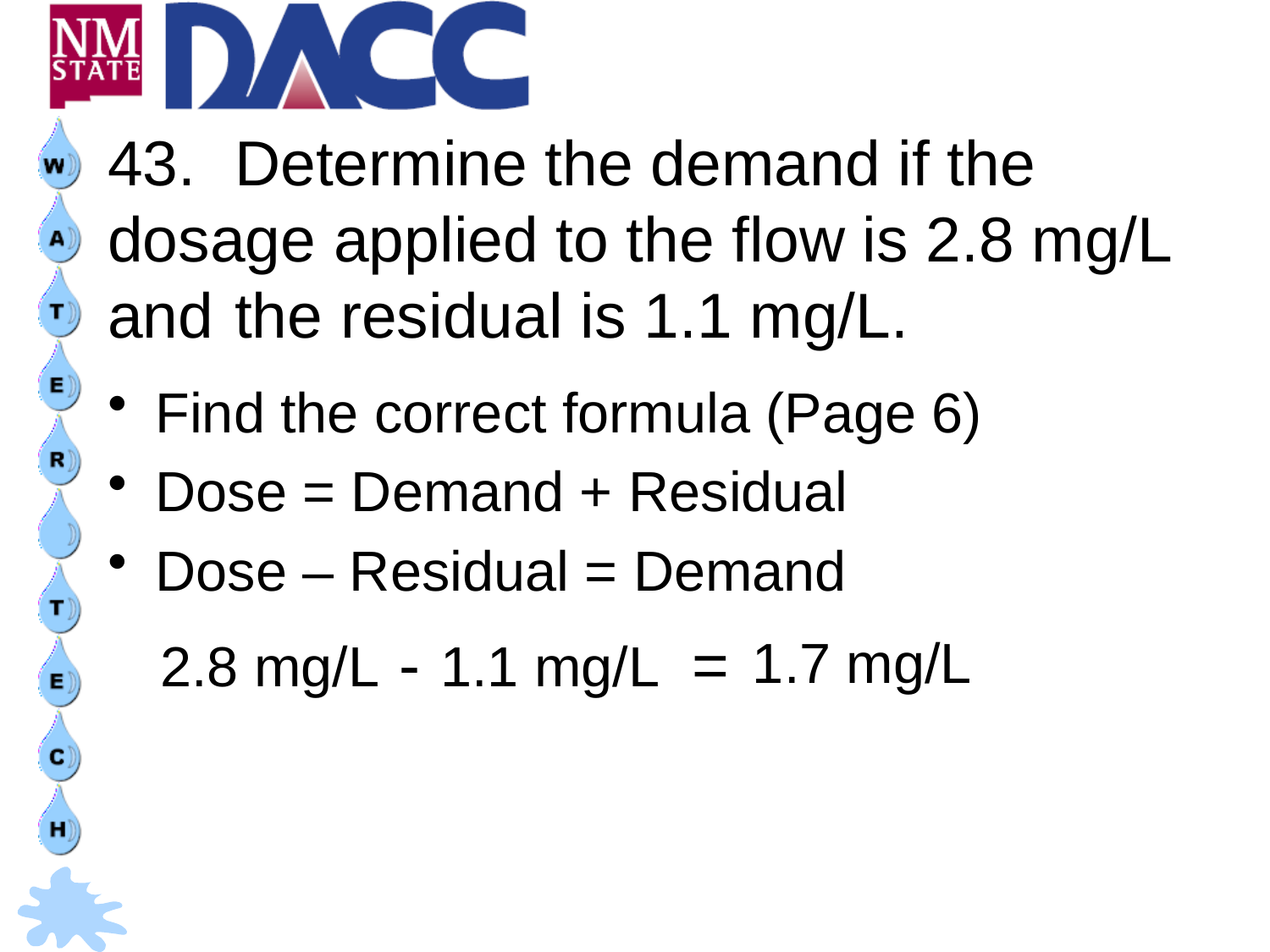

# 43.	Determine the demand if the dosage applied to the flow is 2.8 mg/L and 	the residual is 1.1 mg/L.
Find the correct formula (Page 6)
Dose = Demand + Residual
Dose – Residual = Demand

-
=
1.7 mg/L
1.1 mg/L
2.8 mg/L